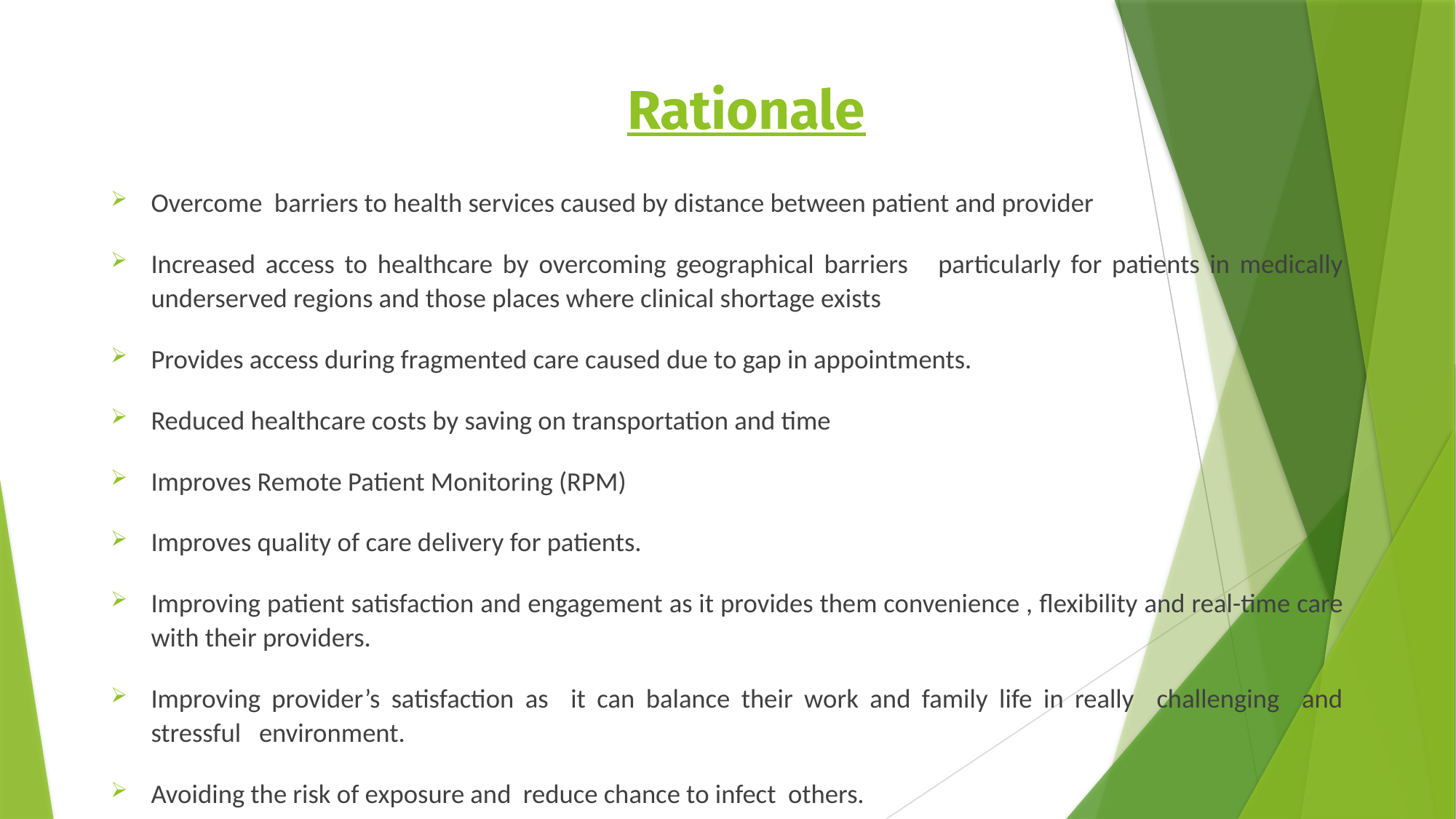

# Rationale
Overcome  barriers to health services caused by distance between patient and provider
Increased access to healthcare by overcoming geographical barriers   particularly for patients in medically underserved regions and those places where clinical shortage exists
Provides access during fragmented care caused due to gap in appointments.
Reduced healthcare costs by saving on transportation and time
Improves Remote Patient Monitoring (RPM)
Improves quality of care delivery for patients.
Improving patient satisfaction and engagement as it provides them convenience , flexibility and real-time care with their providers.
Improving provider’s satisfaction as  it can balance their work and family life in really  challenging  and stressful   environment.
Avoiding the risk of exposure and  reduce chance to infect  others.